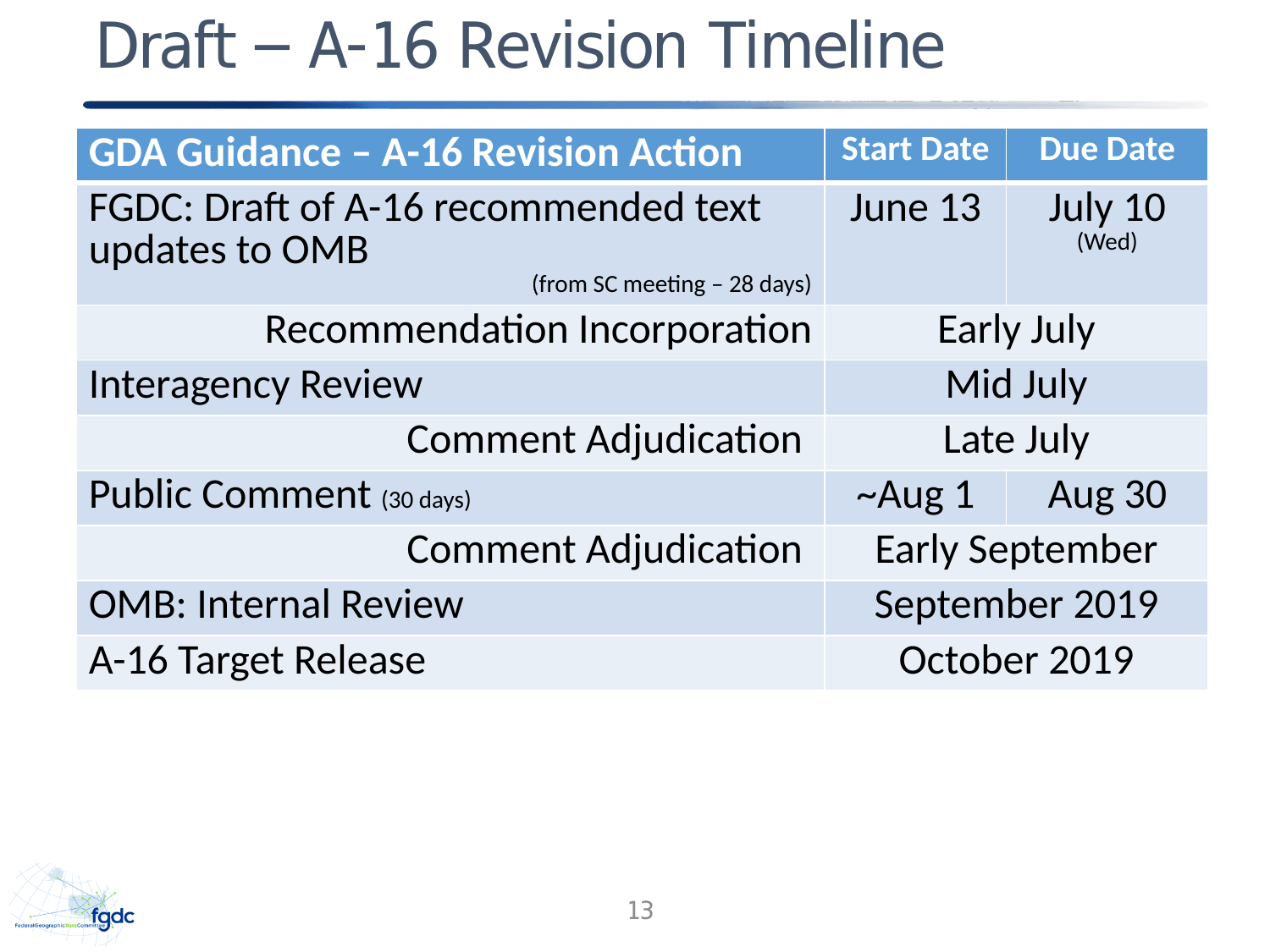

# Draft – A-16 Revision Timeline
| GDA Guidance – A-16 Revision Action | Start Date | Due Date |
| --- | --- | --- |
| FGDC: Draft of A-16 recommended text updates to OMB (from SC meeting – 28 days) | June 13 | July 10 (Wed) |
| Recommendation Incorporation | Early July |  |
| Interagency Review | Mid July |  |
| Comment Adjudication | Late July |  |
| Public Comment (30 days) | ~Aug 1 | Aug 30 |
| Comment Adjudication | Early September |  |
| OMB: Internal Review | September 2019 |  |
| A-16 Target Release | October 2019 |  |
13